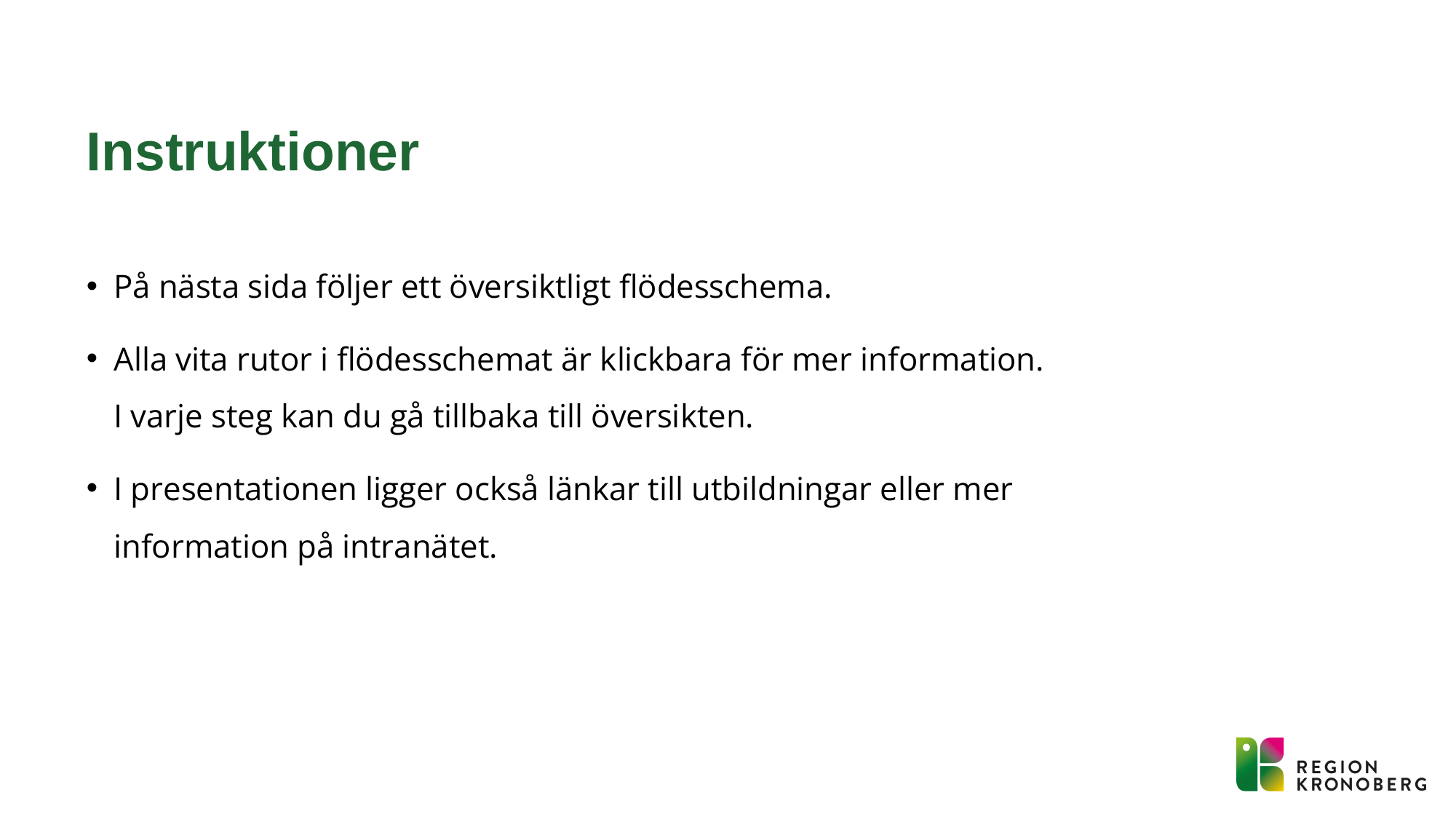

# Instruktioner
På nästa sida följer ett översiktligt flödesschema.
Alla vita rutor i flödesschemat är klickbara för mer information.  I varje steg kan du gå tillbaka till översikten.
I presentationen ligger också länkar till utbildningar eller mer information på intranätet.